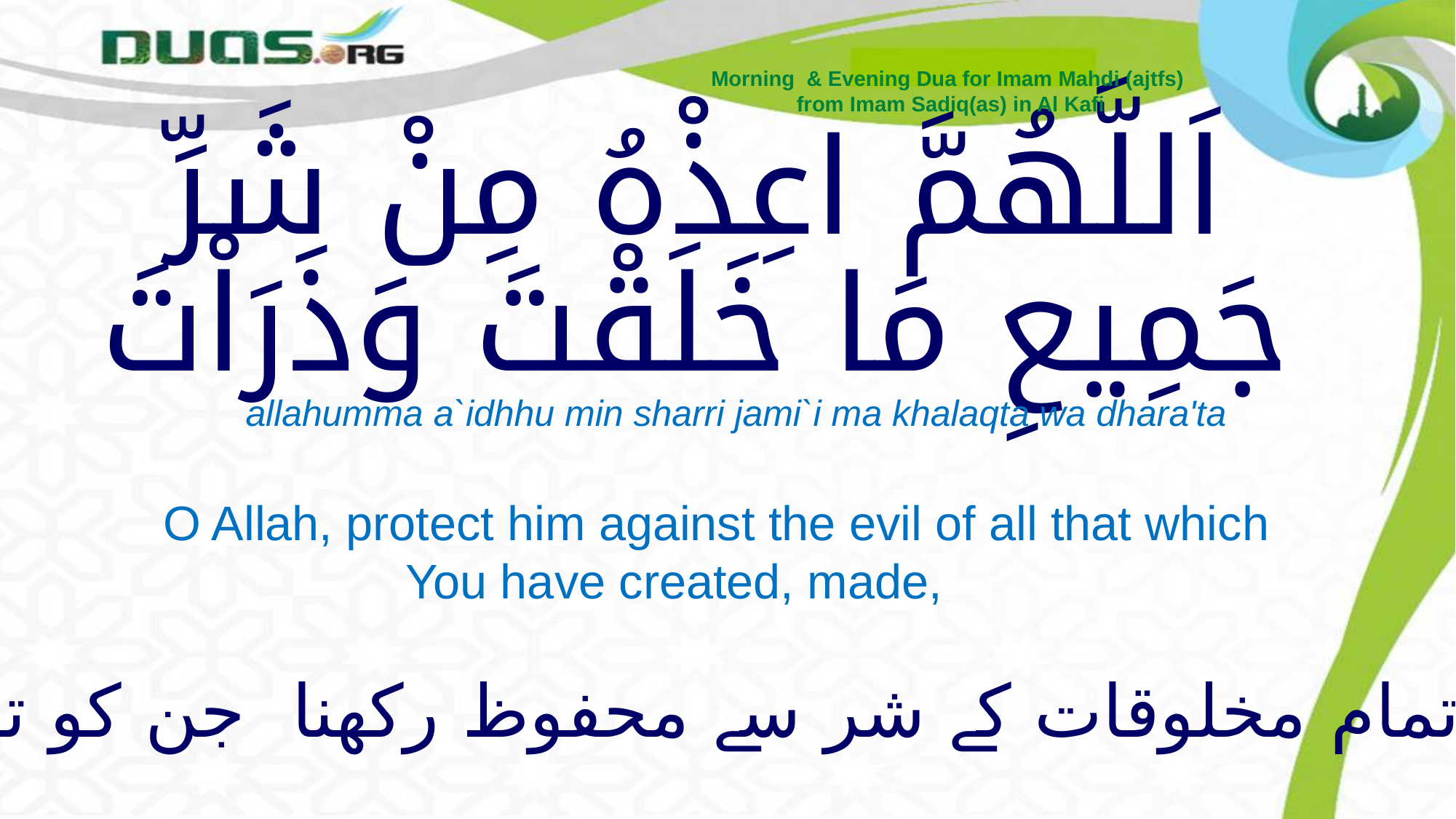

Morning  & Evening Dua for Imam Mahdi (ajtfs)
from Imam Sadiq(as) in Al Kafi
# اَللَّهُمَّ اعِذْهُ مِنْ شَرِّ جَمِيعِ مَا خَلَقْتَ وَذَرَاْتَ

allahumma a`idhhu min sharri jami`i ma khalaqta wa dhara'ta

         O Allah, protect him against the evil of all that which
                           You have created, made,
 خدا یا انہیں تمام مخلوقات کے شر سے محفوظ رکھنا  جن کو تو نے خلق کیا